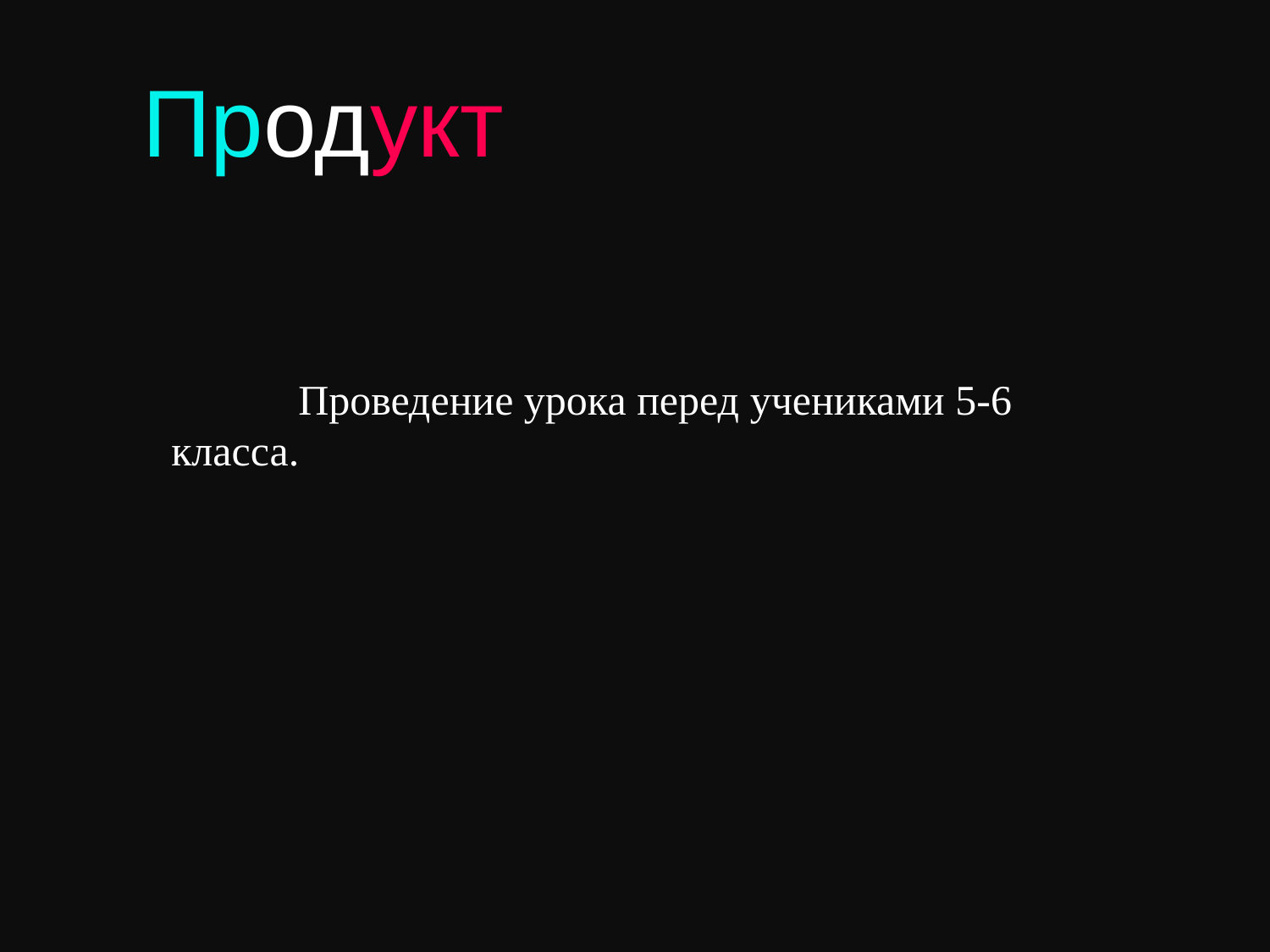

# Продукт
	Проведение урока перед учениками 5-6 класса.